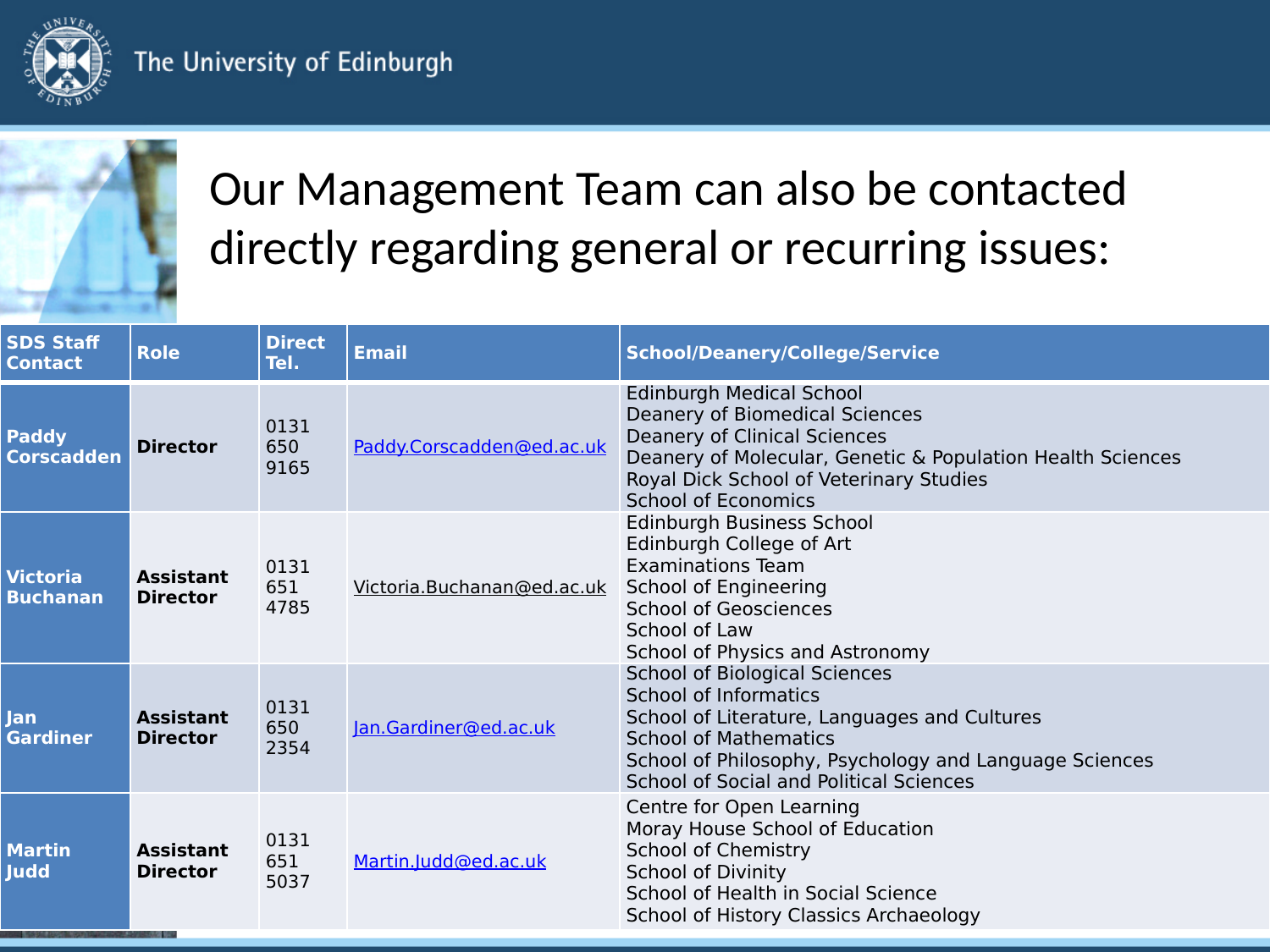

# Our Management Team can also be contacted directly regarding general or recurring issues:
| SDS Staff Contact | Role | Direct Tel. | Email | School/Deanery/College/Service |
| --- | --- | --- | --- | --- |
| Paddy Corscadden | Director | 0131 650 9165 | Paddy.Corscadden@ed.ac.uk | Edinburgh Medical School Deanery of Biomedical Sciences Deanery of Clinical Sciences Deanery of Molecular, Genetic & Population Health Sciences Royal Dick School of Veterinary Studies School of Economics |
| Victoria Buchanan | Assistant Director | 0131 651 4785 | Victoria.Buchanan@ed.ac.uk | Edinburgh Business School Edinburgh College of Art Examinations Team School of Engineering School of Geosciences School of Law School of Physics and Astronomy |
| Jan Gardiner | Assistant Director | 0131 650 2354 | Jan.Gardiner@ed.ac.uk | School of Biological Sciences School of Informatics School of Literature, Languages and Cultures School of Mathematics School of Philosophy, Psychology and Language Sciences School of Social and Political Sciences |
| Martin Judd | Assistant Director | 0131 651 5037 | Martin.Judd@ed.ac.uk | Centre for Open Learning Moray House School of Education School of Chemistry School of Divinity School of Health in Social Science School of History Classics Archaeology |